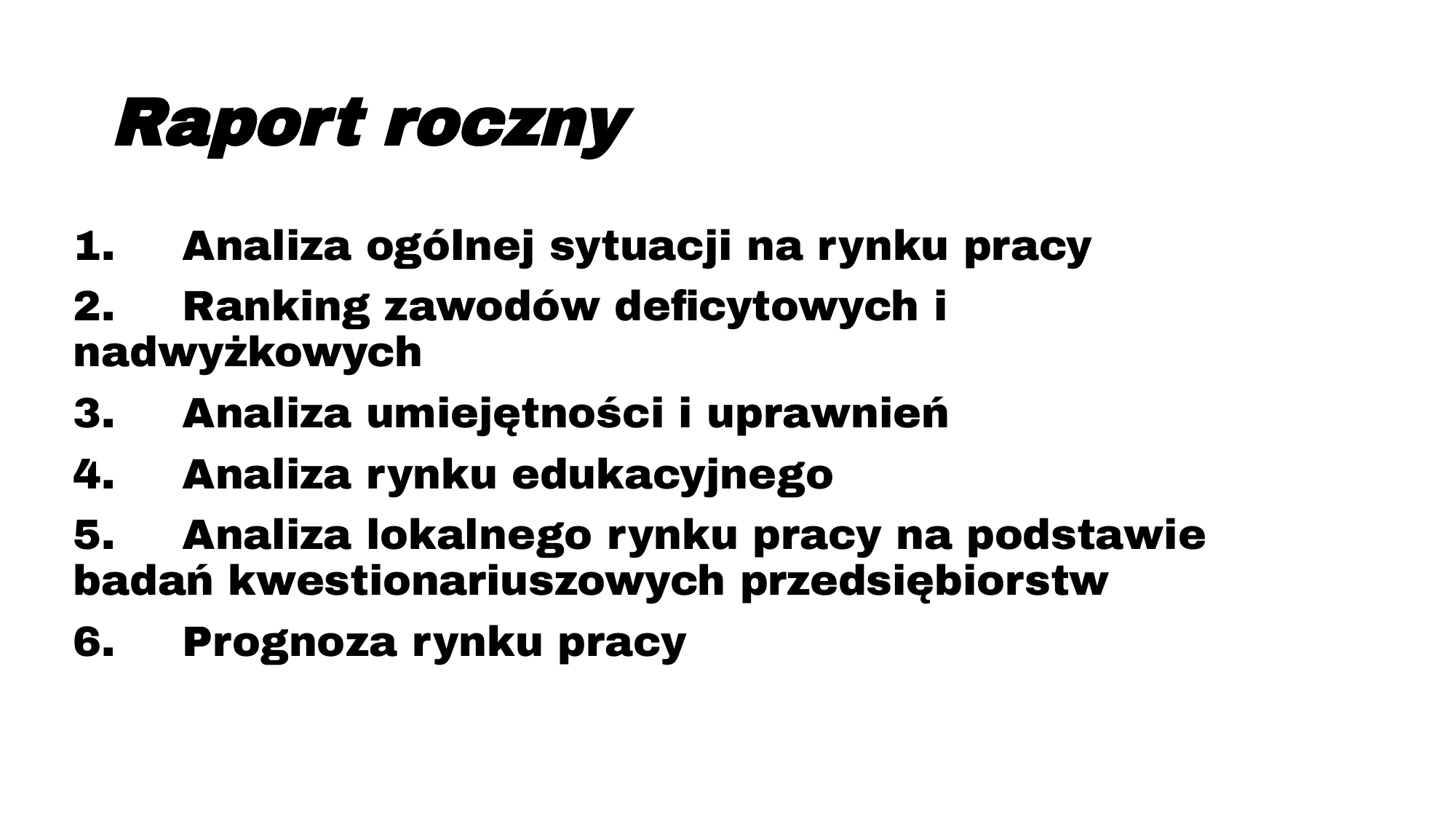

# Raport roczny
1.	Analiza ogólnej sytuacji na rynku pracy
2.	Ranking zawodów deficytowych i 	nadwyżkowych
3.	Analiza umiejętności i uprawnień
4.	Analiza rynku edukacyjnego
5.	Analiza lokalnego rynku pracy na podstawie 	badań kwestionariuszowych przedsiębiorstw
6.	Prognoza rynku pracy